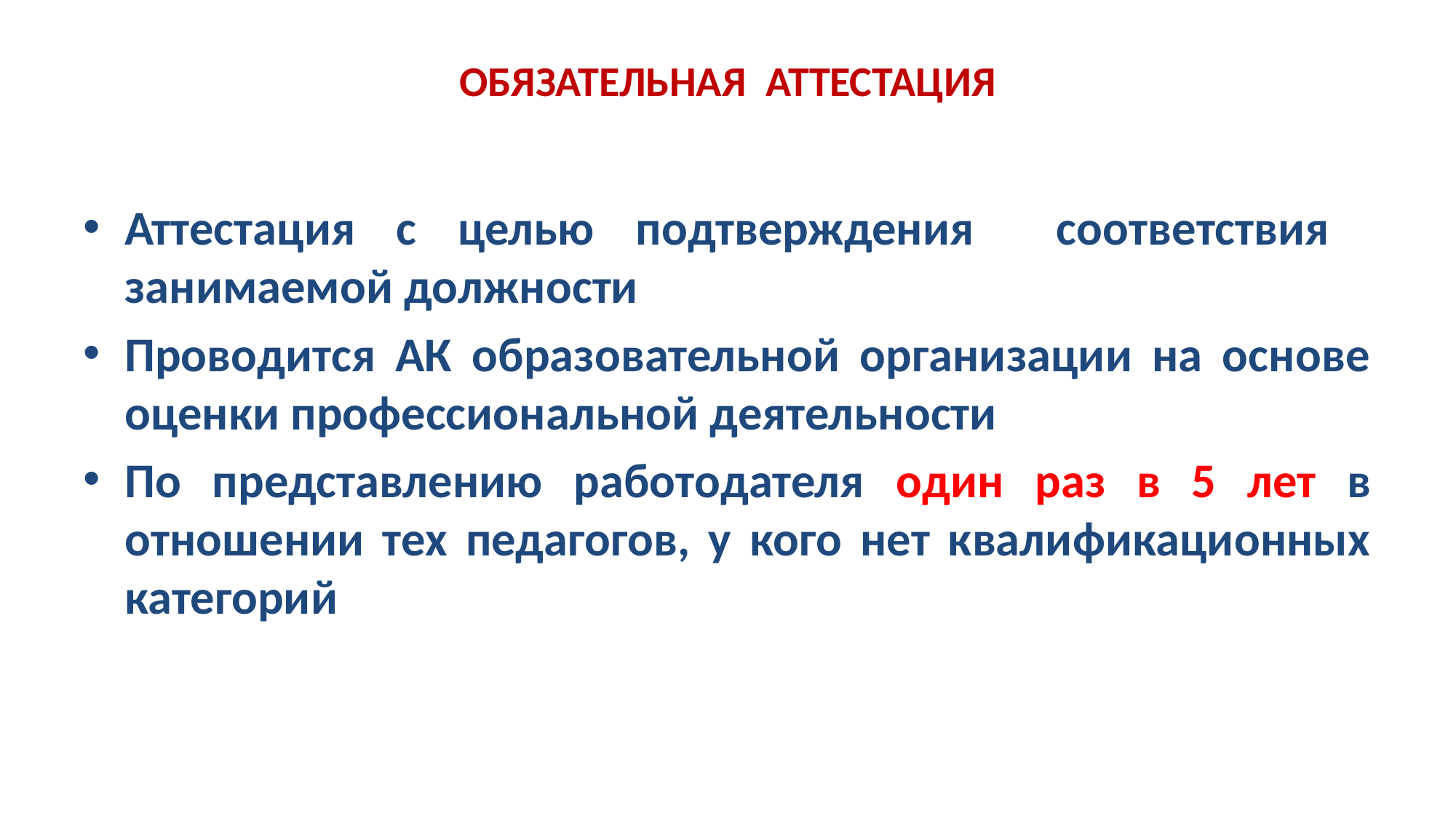

# ОБЯЗАТЕЛЬНАЯ  АТТЕСТАЦИЯ
Аттестация с целью подтверждения  соответствия  занимаемой должности
Проводится АК образовательной организации на основе оценки профессиональной деятельности
По представлению работодателя один раз в 5 лет в отношении тех педагогов, у кого нет квалификационных категорий